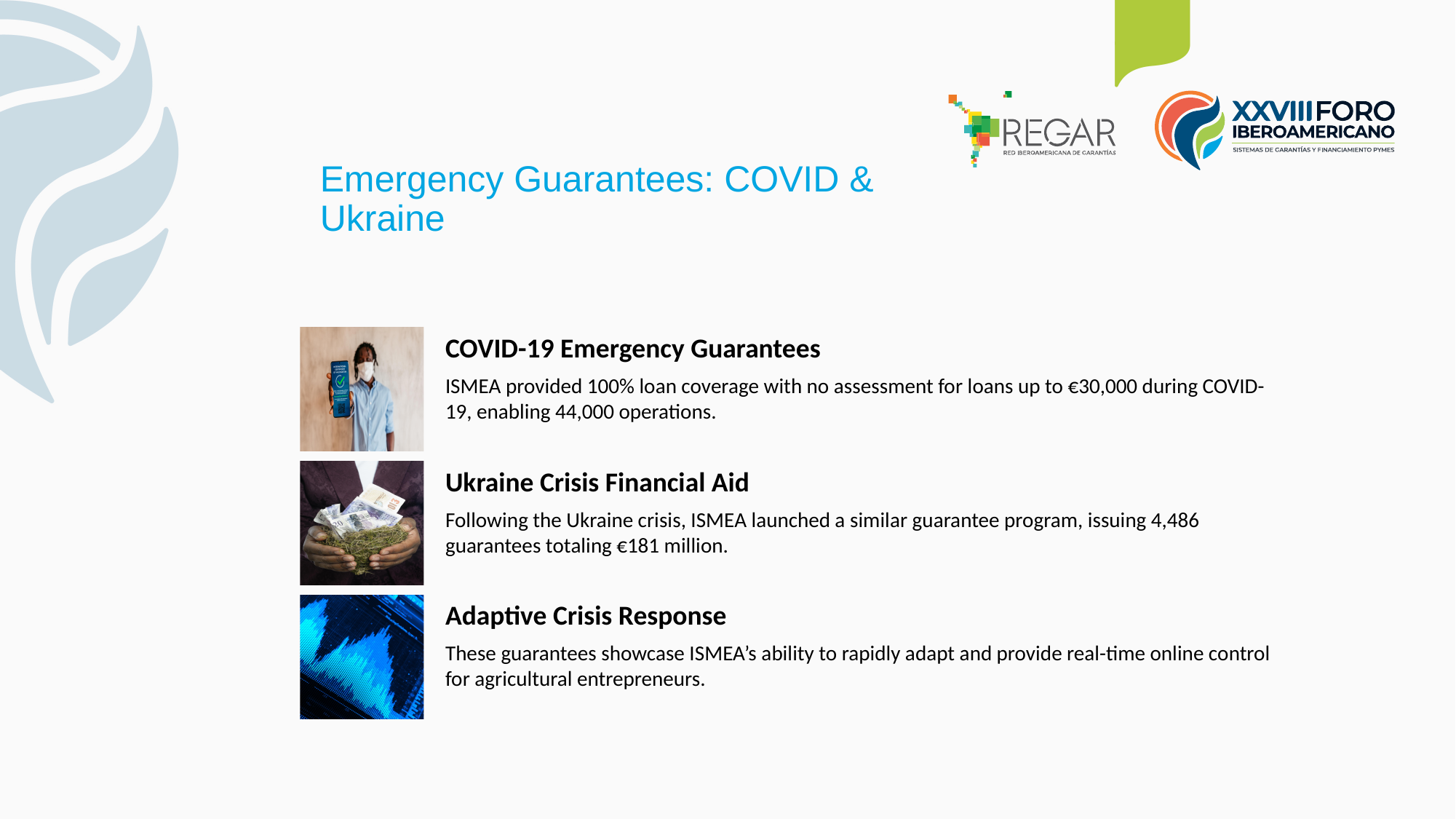

Emergency Guarantees: COVID & Ukraine
COVID-19 Emergency Guarantees
ISMEA provided 100% loan coverage with no assessment for loans up to €30,000 during COVID-19, enabling 44,000 operations.
Ukraine Crisis Financial Aid
Following the Ukraine crisis, ISMEA launched a similar guarantee program, issuing 4,486 guarantees totaling €181 million.
Adaptive Crisis Response
These guarantees showcase ISMEA’s ability to rapidly adapt and provide real-time online control for agricultural entrepreneurs.